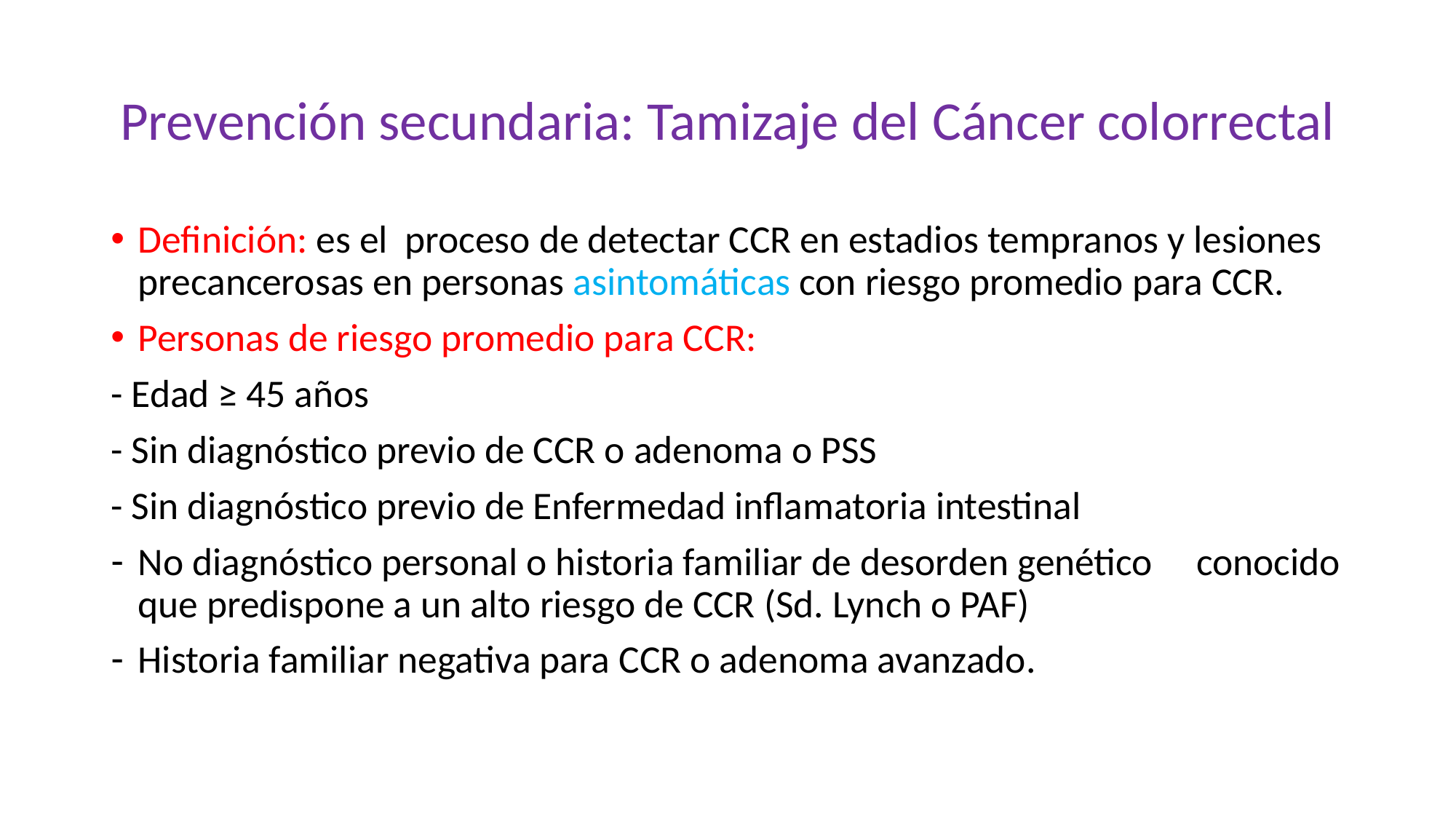

# Prevención secundaria: Tamizaje del Cáncer colorrectal
Definición: es el  proceso de detectar CCR en estadios tempranos y lesiones precancerosas en personas asintomáticas con riesgo promedio para CCR.
Personas de riesgo promedio para CCR:
- Edad ≥ 45 años
- Sin diagnóstico previo de CCR o adenoma o PSS
- Sin diagnóstico previo de Enfermedad inflamatoria intestinal
No diagnóstico personal o historia familiar de desorden genético     conocido que predispone a un alto riesgo de CCR (Sd. Lynch o PAF)
Historia familiar negativa para CCR o adenoma avanzado.